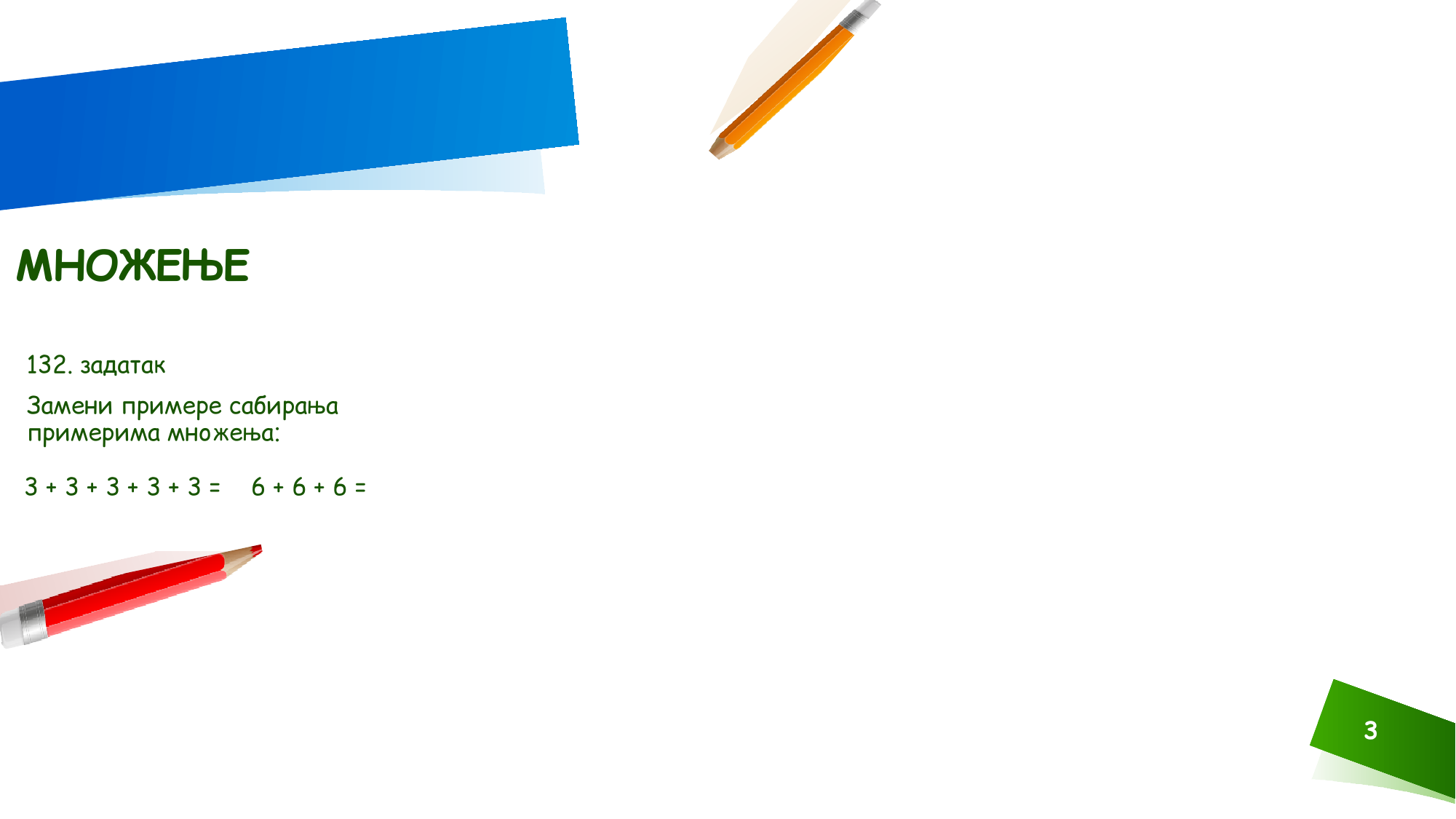

МНОЖЕЊЕ
132. задатак
Замени примере сабирања примерима множења:

| 3 + 3 + 3 + 3 + 3 = | 6 + 6 + 6 = |
| --- | --- |
3